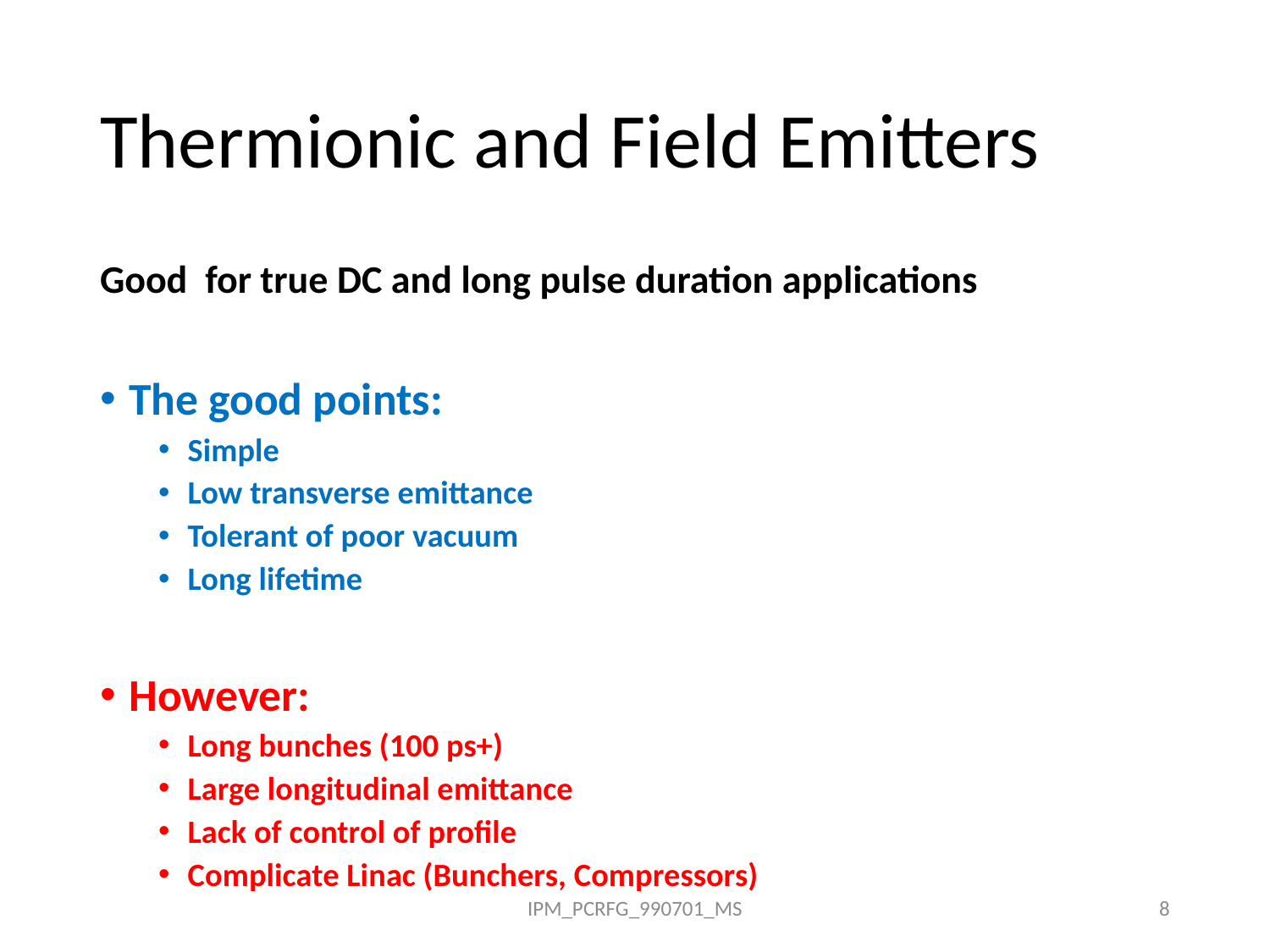

# Thermionic and Field Emitters
Good  for true DC and long pulse duration applications

The good points:
Simple
Low transverse emittance
Tolerant of poor vacuum
Long lifetime

However:
Long bunches (100 ps+)
Large longitudinal emittance
Lack of control of profile
Complicate Linac (Bunchers, Compressors)
IPM_PCRFG_990701_MS
8